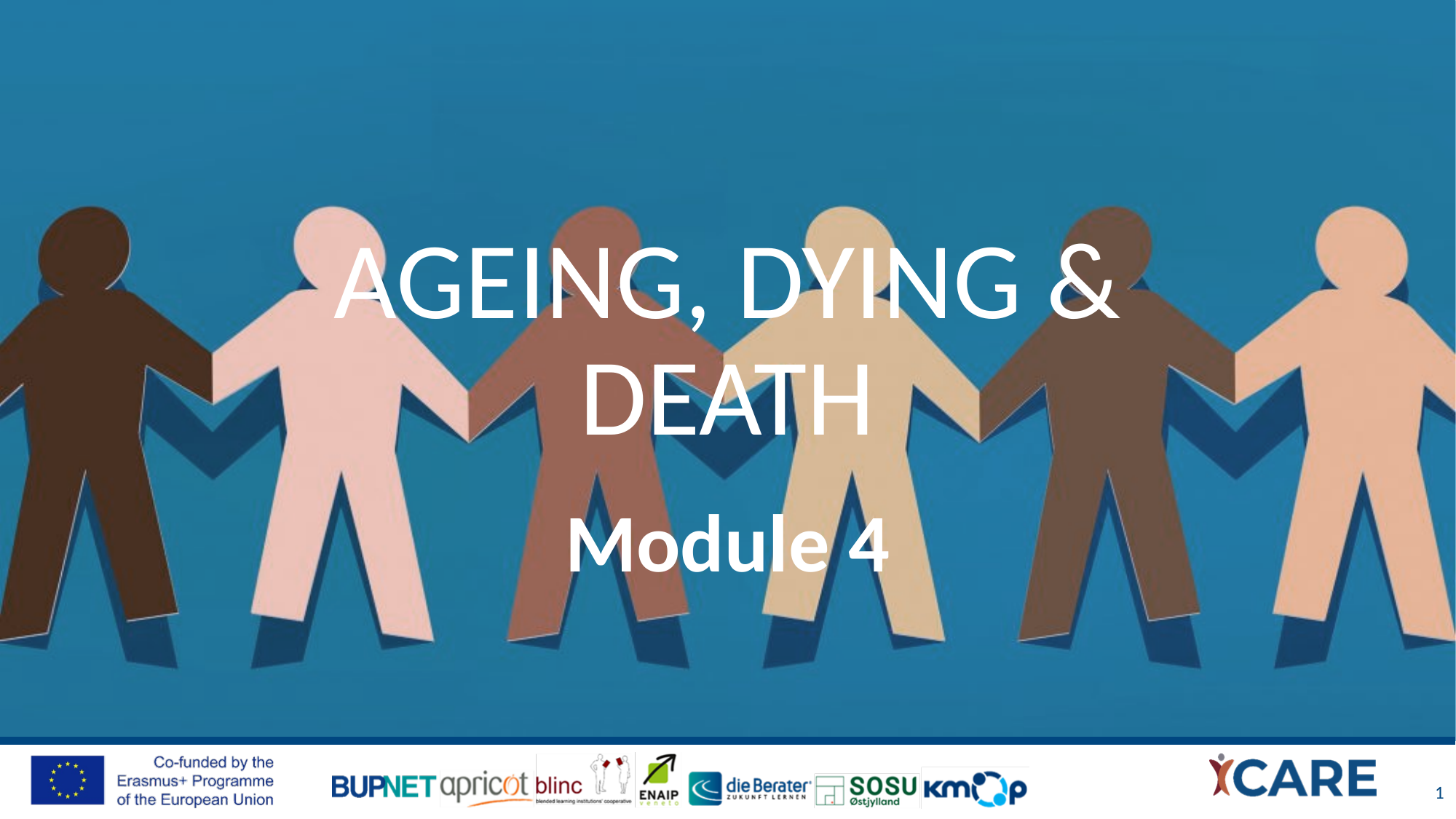

# AgEing, Dying & Death
Module 4
1